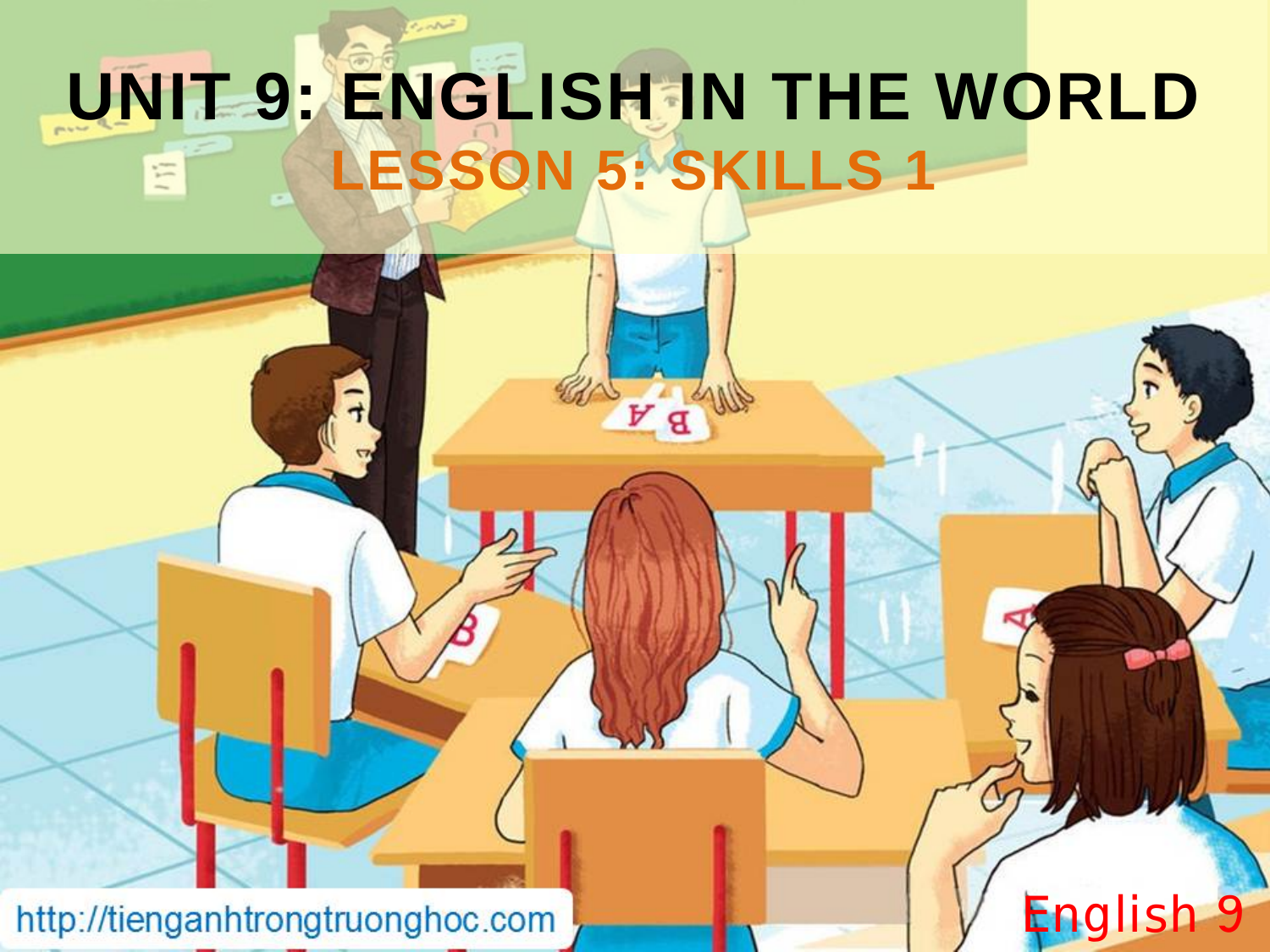

UNIT 9: ENGLISH IN THE WORLD
LESSON 5: SKILLS 1
English 9